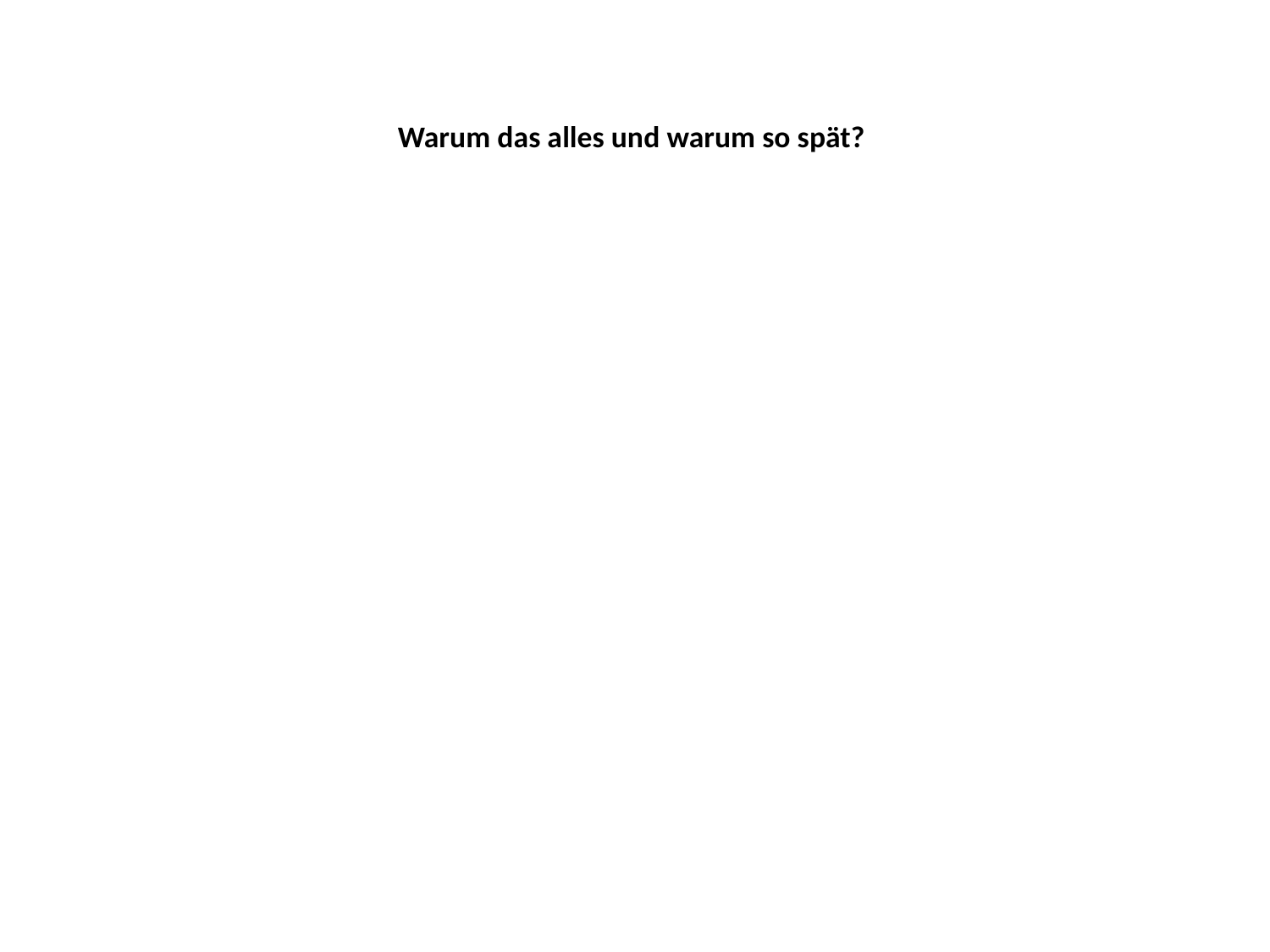

# Warum das alles und warum so spät?